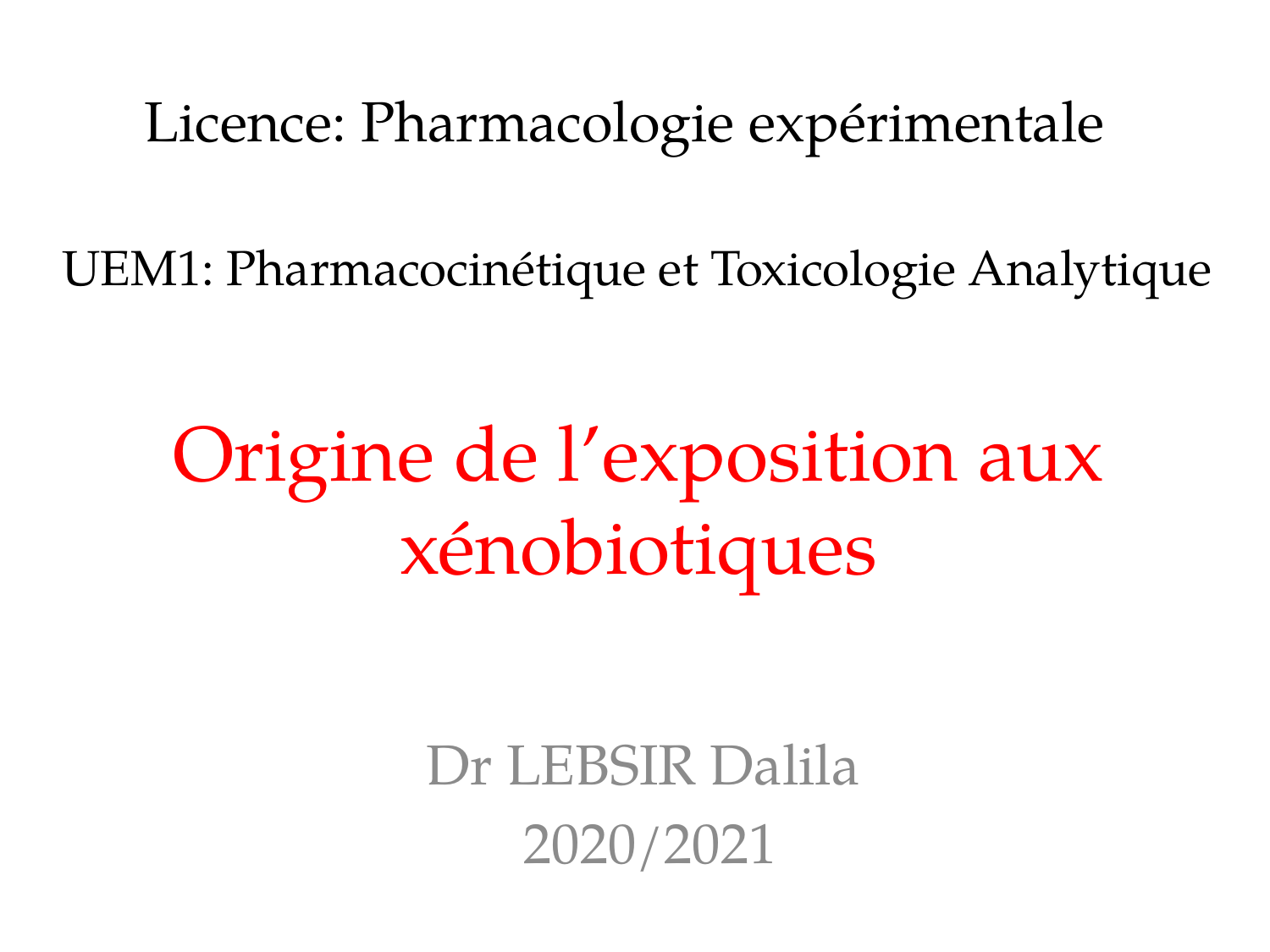

Licence: Pharmacologie expérimentale
UEM1: Pharmacocinétique et Toxicologie Analytique
# Origine de l’exposition aux xénobiotiques
Dr LEBSIR Dalila
2020/2021